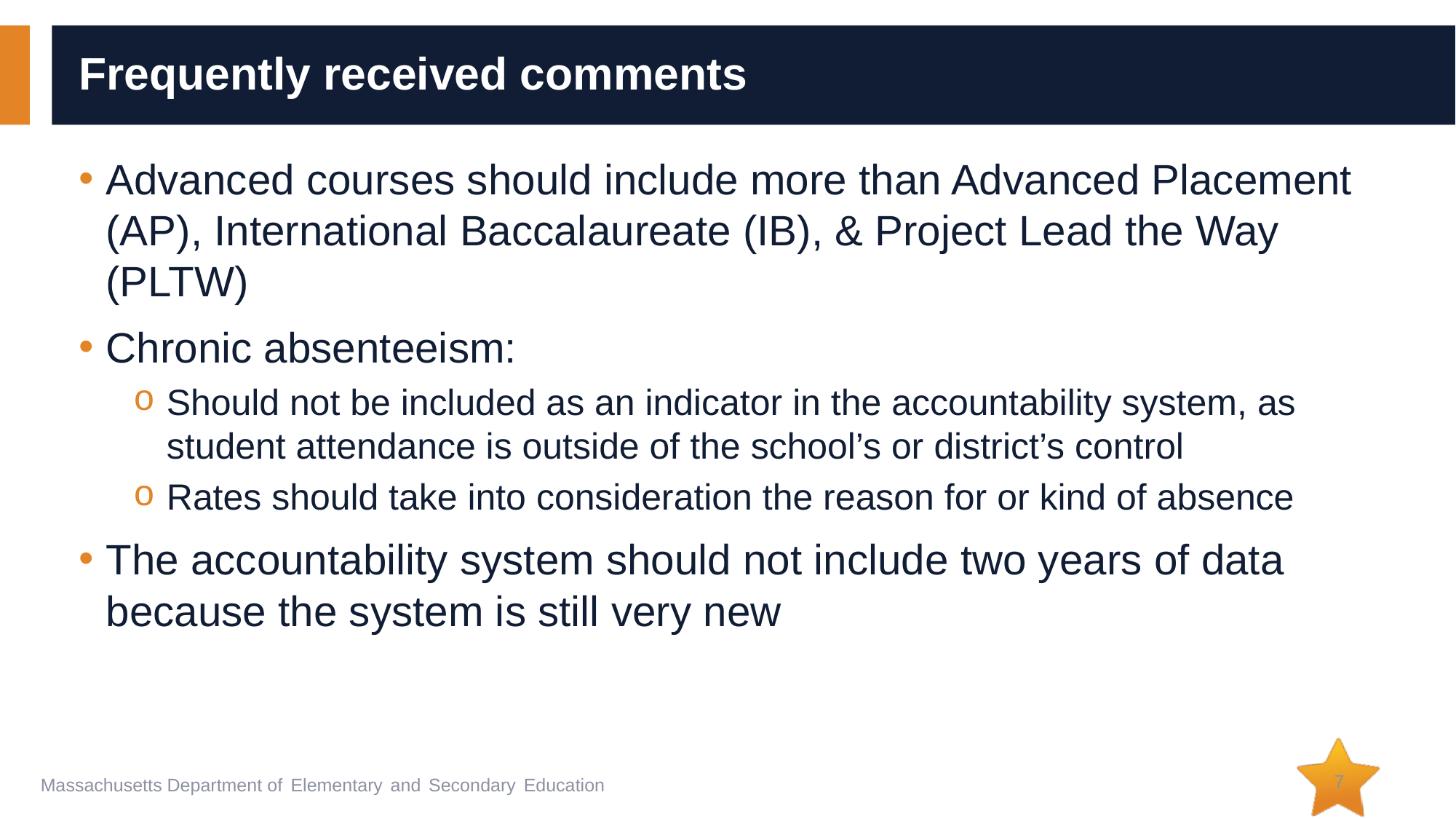

# Frequently received comments
Advanced courses should include more than Advanced Placement (AP), International Baccalaureate (IB), & Project Lead the Way (PLTW)
Chronic absenteeism:
Should not be included as an indicator in the accountability system, as student attendance is outside of the school’s or district’s control
Rates should take into consideration the reason for or kind of absence
The accountability system should not include two years of data because the system is still very new

7